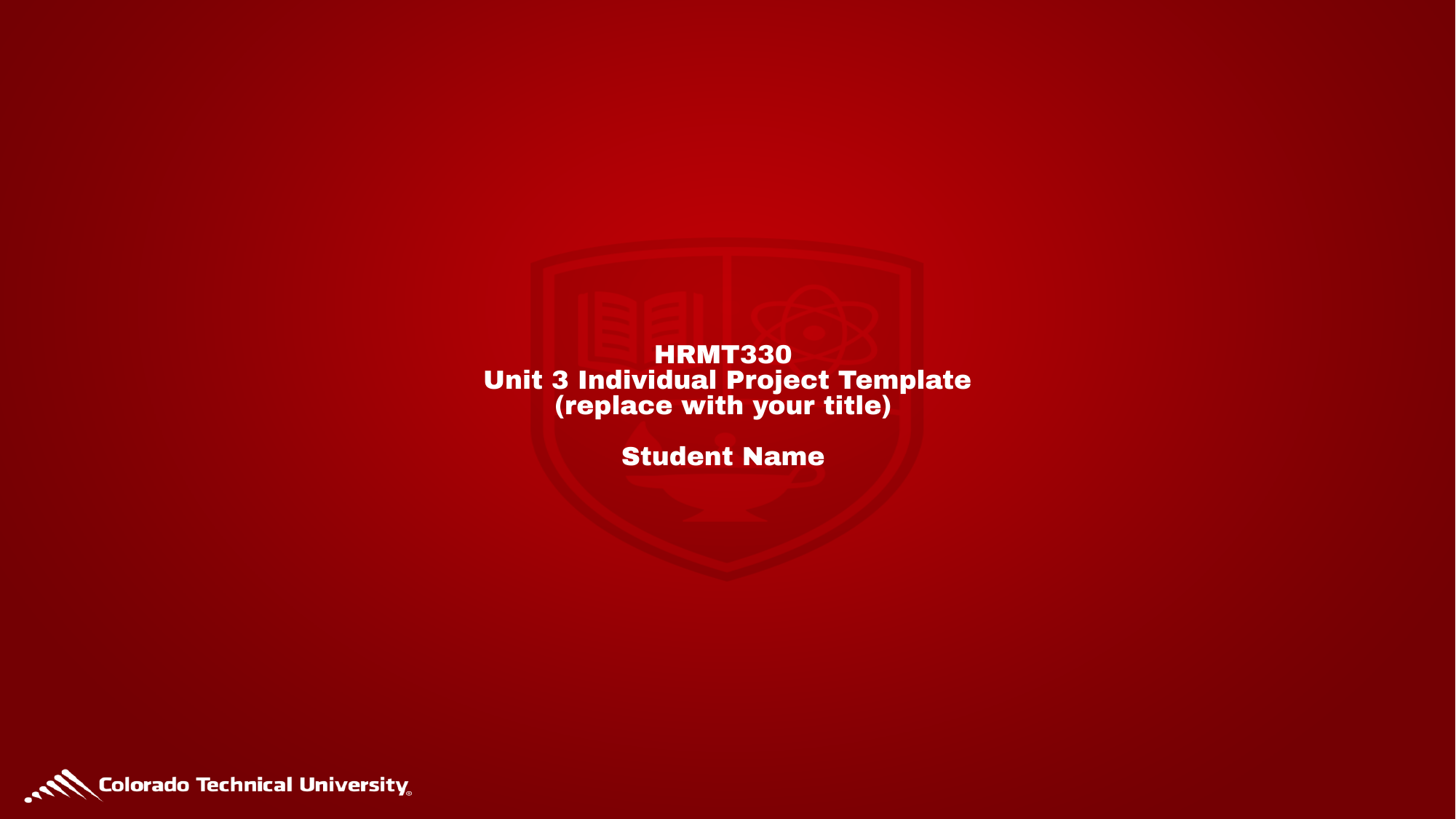

# HRMT330 Unit 3 Individual Project Template (replace with your title) Student Name